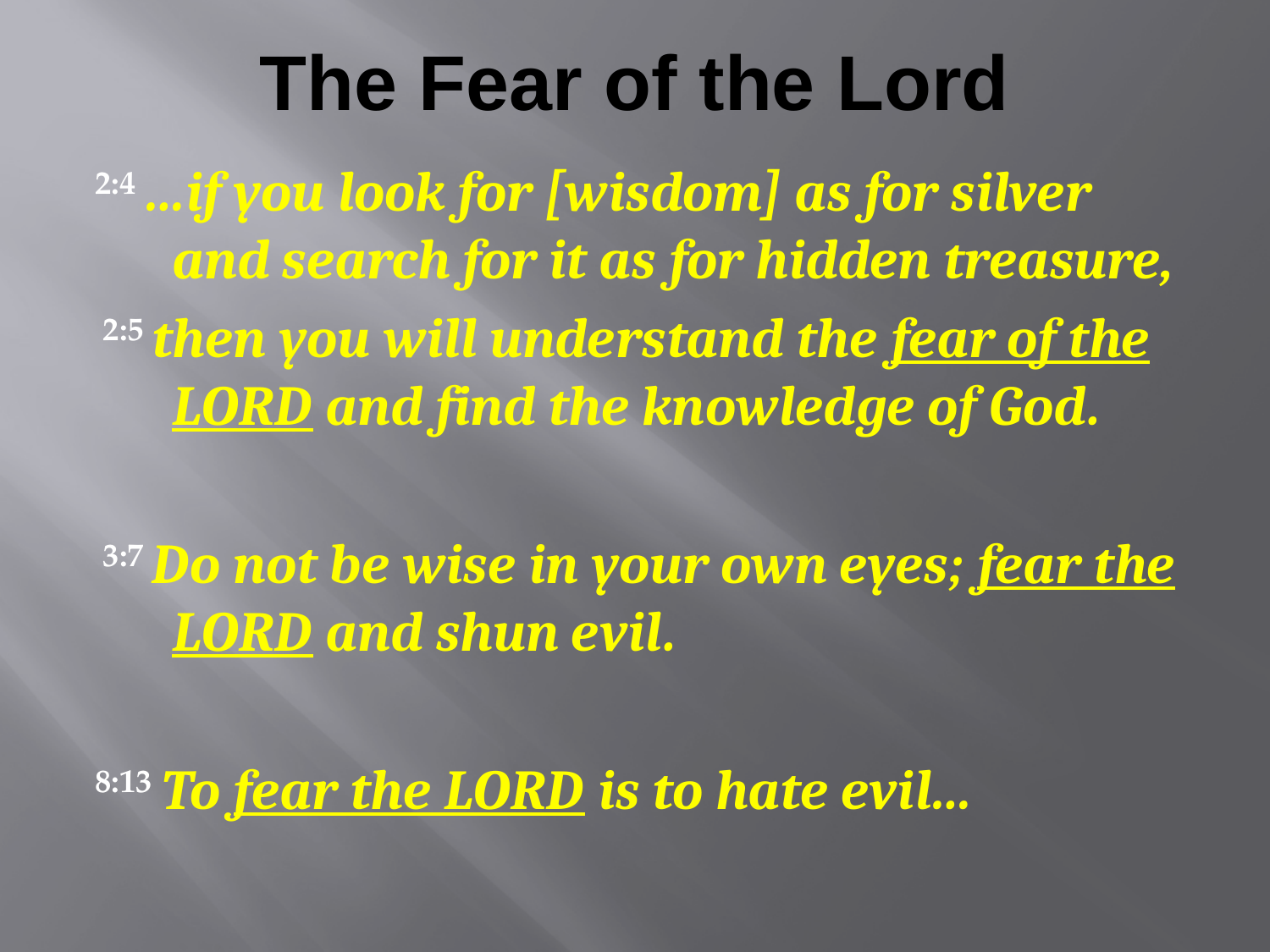

# The Fear of the Lord
2:4 …if you look for [wisdom] as for silver and search for it as for hidden treasure,
 2:5 then you will understand the fear of the LORD and find the knowledge of God.

 3:7 Do not be wise in your own eyes; fear the LORD and shun evil.

8:13 To fear the LORD is to hate evil…